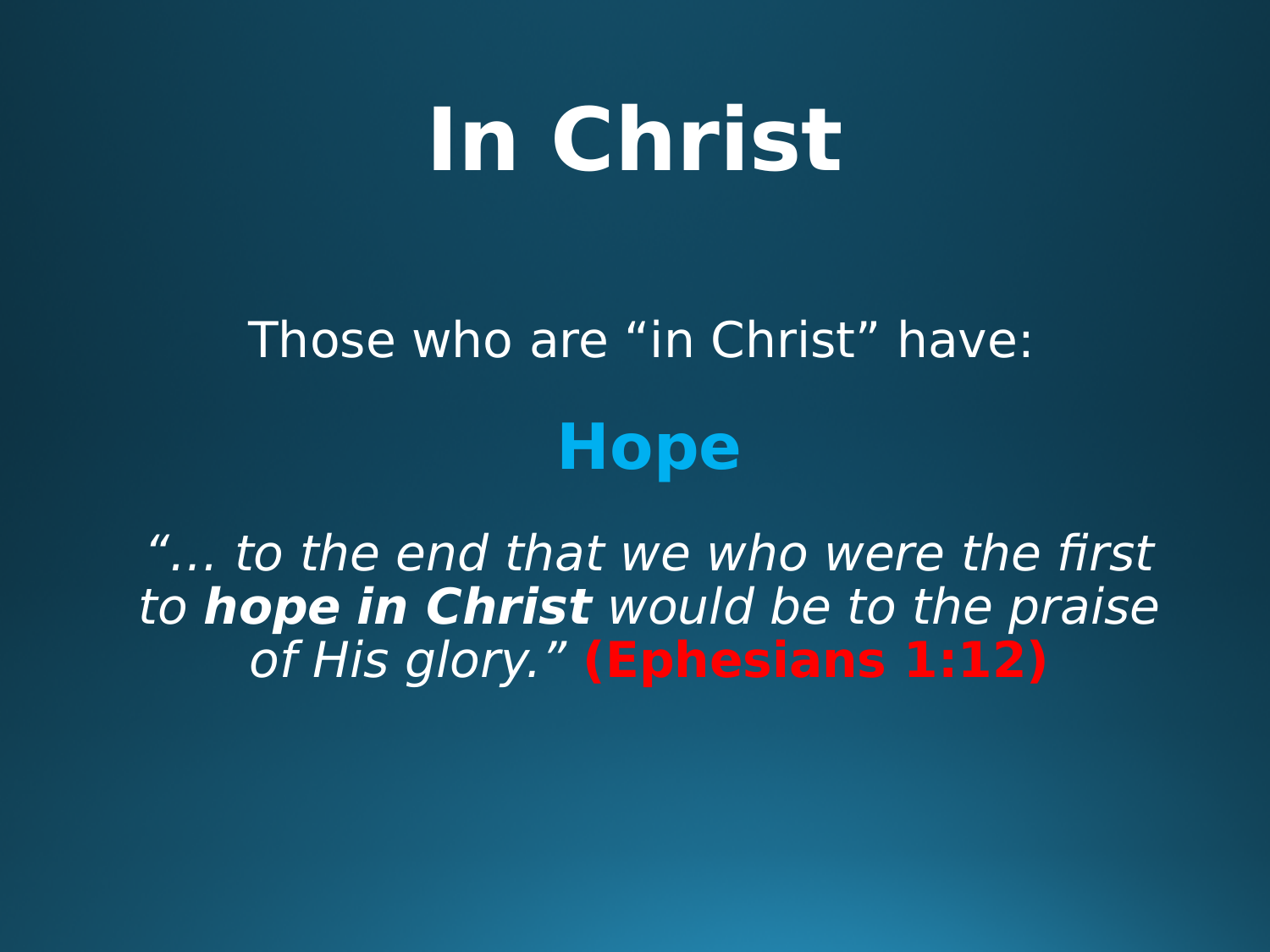

# In Christ
Those who are “in Christ” have:

Hope

“… to the end that we who were the first to hope in Christ would be to the praise of His glory.” (Ephesians 1:12)